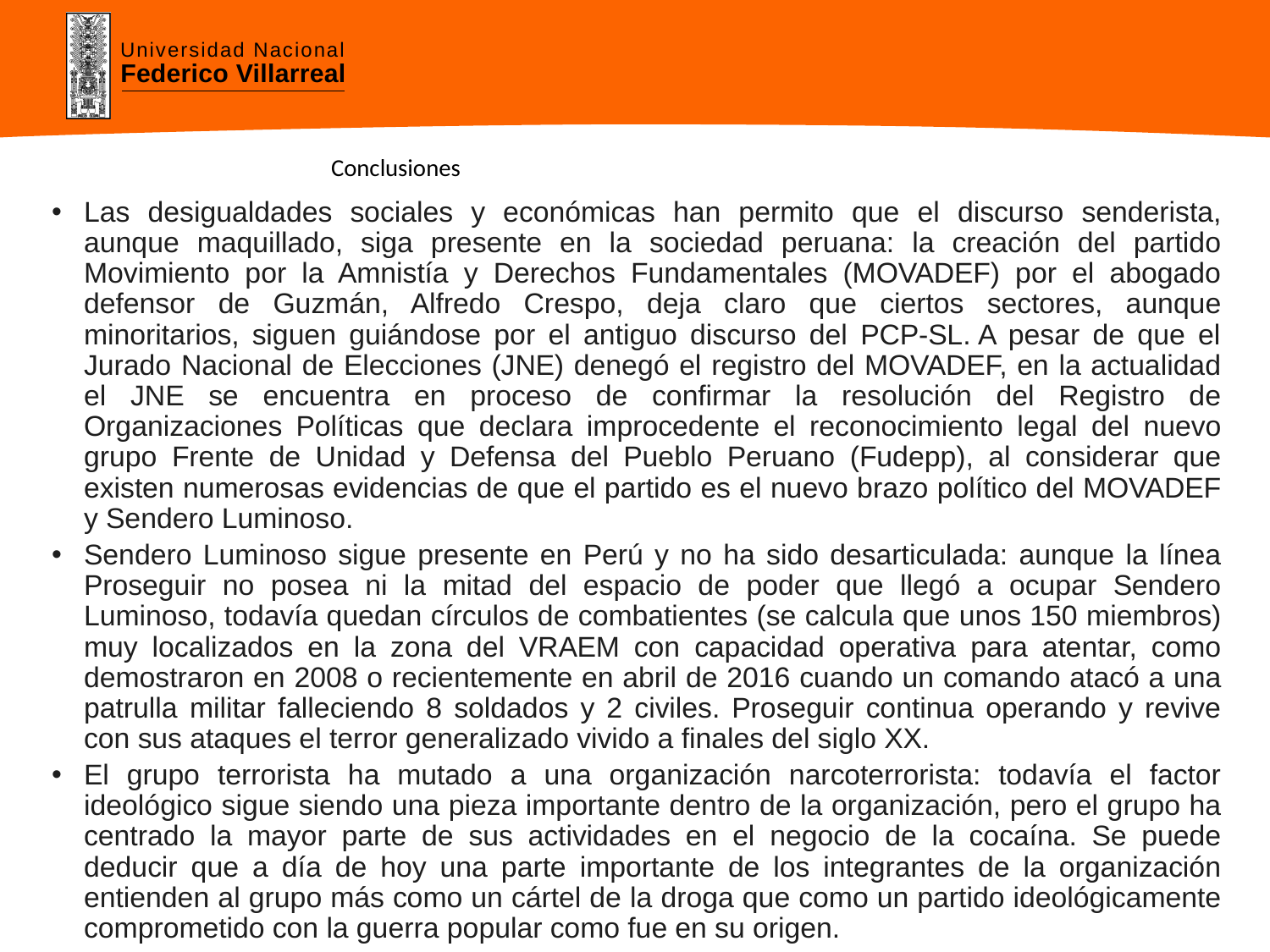

# Conclusiones
Las desigualdades sociales y económicas han permito que el discurso senderista, aunque maquillado, siga presente en la sociedad peruana: la creación del partido Movimiento por la Amnistía y Derechos Fundamentales (MOVADEF) por el abogado defensor de Guzmán, Alfredo Crespo, deja claro que ciertos sectores, aunque minoritarios, siguen guiándose por el antiguo discurso del PCP-SL. ​A pesar de que el Jurado Nacional de Elecciones (JNE) denegó el registro del MOVADEF, en la actualidad el JNE se encuentra en proceso de confirmar la resolución del Registro de Organizaciones Políticas que declara improcedente el reconocimiento legal del nuevo grupo Frente de Unidad y Defensa del Pueblo Peruano (Fudepp), al considerar que existen numerosas evidencias de que el partido es el nuevo brazo político del MOVADEF y Sendero Luminoso.
Sendero Luminoso sigue presente en Perú y no ha sido desarticulada: aunque la línea Proseguir no posea ni la mitad del espacio de poder que llegó a ocupar Sendero Luminoso, todavía quedan círculos de combatientes (se calcula que unos 150 miembros) muy localizados en la zona del VRAEM con capacidad operativa para atentar, como demostraron en 2008 o recientemente en abril de 2016 cuando un comando atacó a una patrulla militar falleciendo 8 soldados y 2 civiles. Proseguir continua operando y revive con sus ataques el terror generalizado vivido a finales del siglo XX.
El grupo terrorista ha mutado a una organización narcoterrorista: todavía el factor ideológico sigue siendo una pieza importante dentro de la organización, pero el grupo ha centrado la mayor parte de sus actividades en el negocio de la cocaína. Se puede deducir que a día de hoy una parte importante de los integrantes de la organización entienden al grupo más como un cártel de la droga que como un partido ideológicamente comprometido con la guerra popular como fue en su origen.